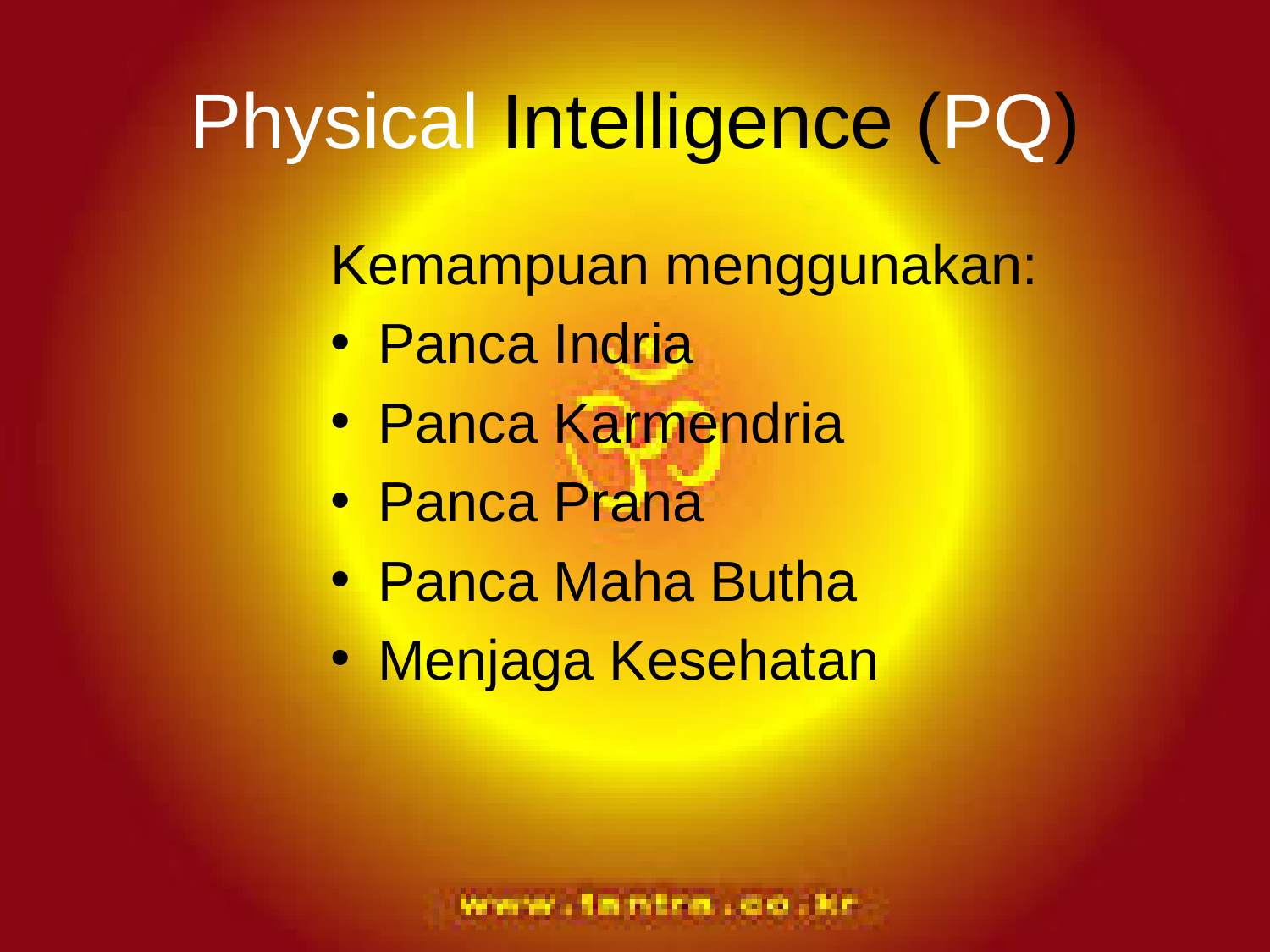

# Physical Intelligence (PQ)
Kemampuan menggunakan:
Panca Indria
Panca Karmendria
Panca Prana
Panca Maha Butha
Menjaga Kesehatan